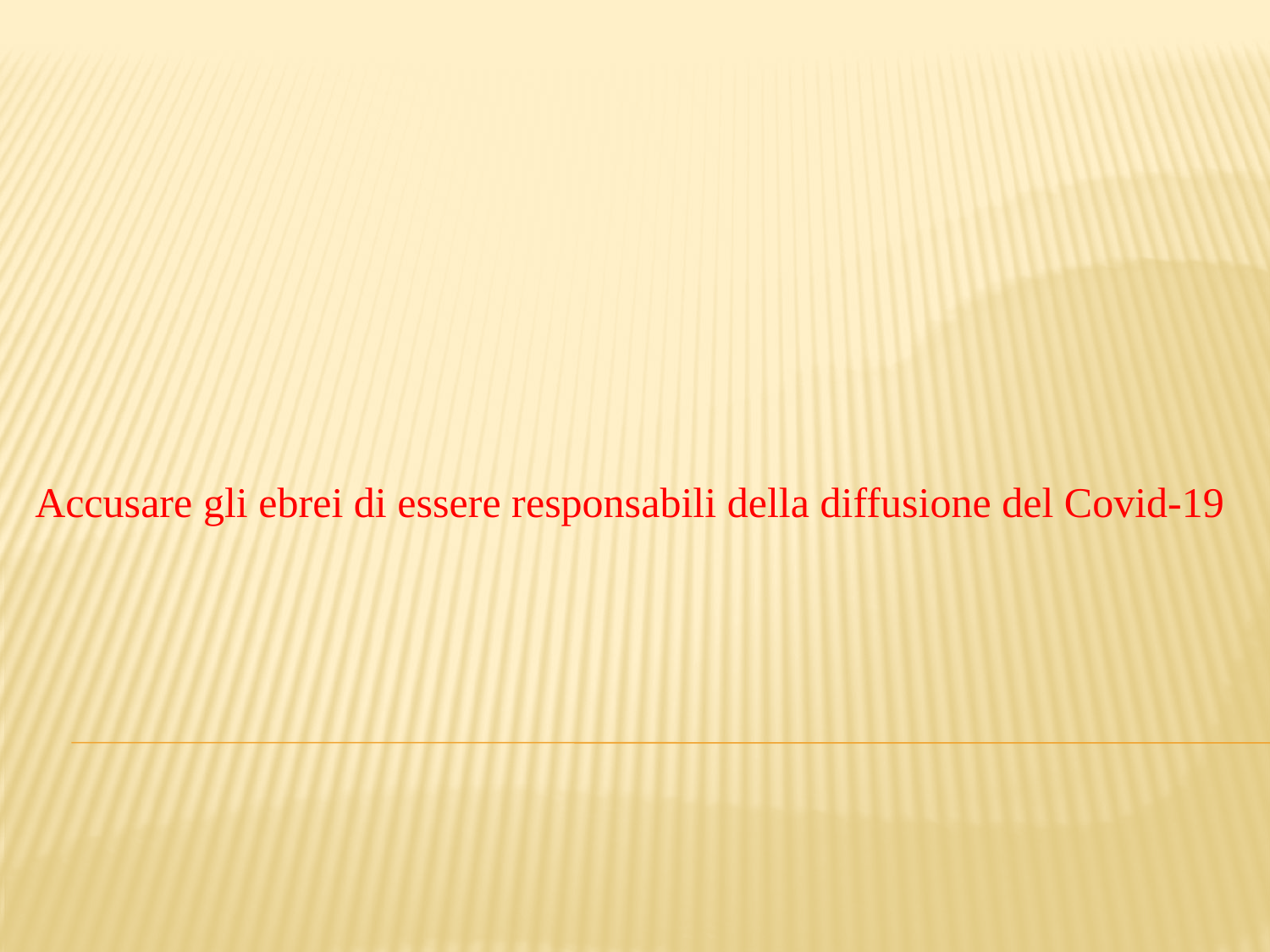

Accusare gli ebrei di essere responsabili della diffusione del Covid-19
#